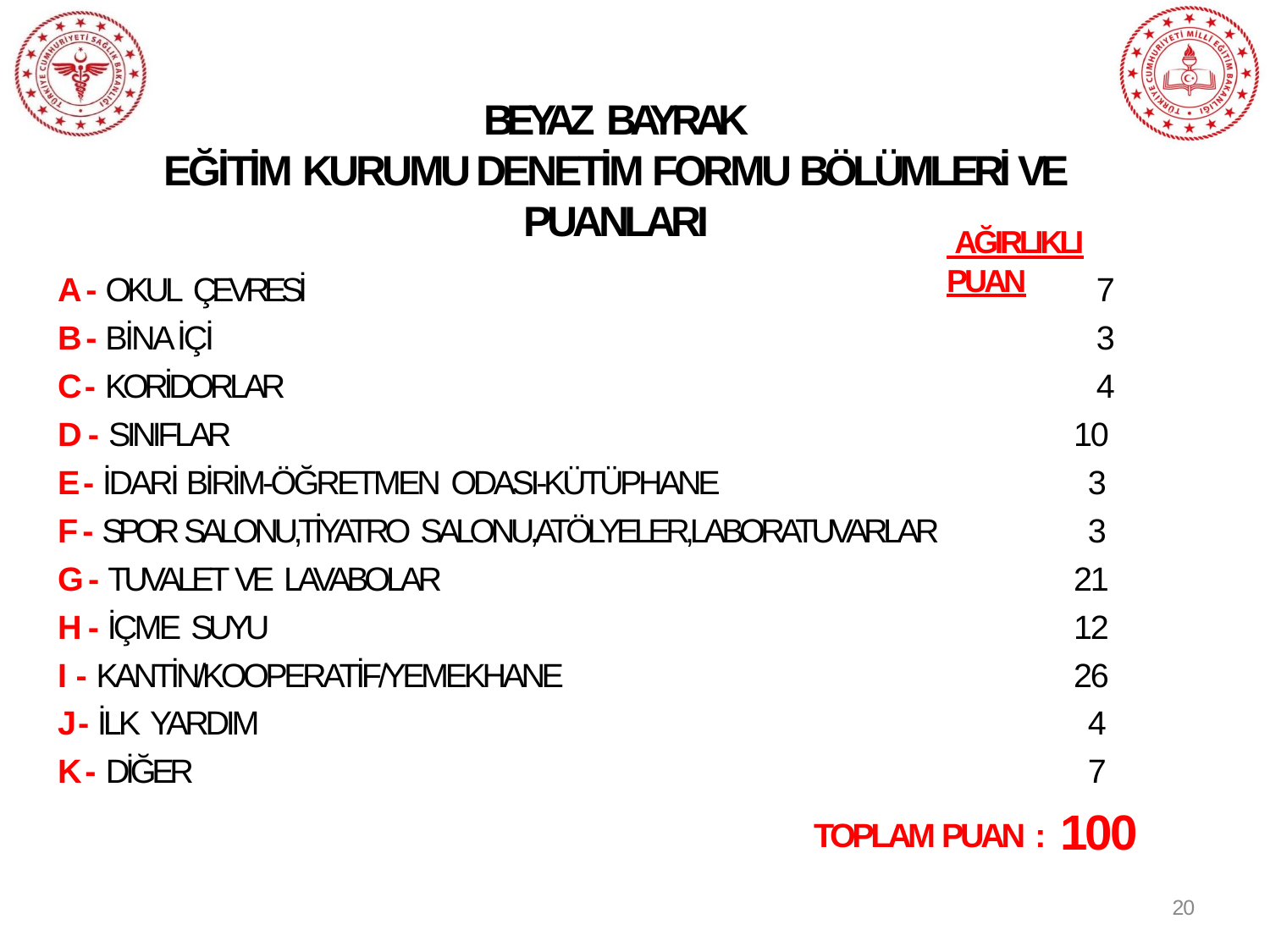

# BEYAZ BAYRAK
EĞİTİM KURUMU DENETİM FORMU BÖLÜMLERİ VE PUANLARI
 AĞIRLIKLI PUAN
| A - OKUL ÇEVRESİ | 7 |
| --- | --- |
| B - BİNA İÇİ | 3 |
| C - KORİDORLAR | 4 |
| D - SINIFLAR | 10 |
| E - İDARİ BİRİM-ÖĞRETMEN ODASI-KÜTÜPHANE | 3 |
| F - SPOR SALONU,TİYATRO SALONU,ATÖLYELER,LABORATUVARLAR | 3 |
| G - TUVALET VE LAVABOLAR | 21 |
| H - İÇME SUYU | 12 |
| I - KANTİN/KOOPERATİF/YEMEKHANE | 26 |
| J - İLK YARDIM | 4 |
| K - DİĞER | 7 |
| TOPLAM PUAN : | 100 |
20